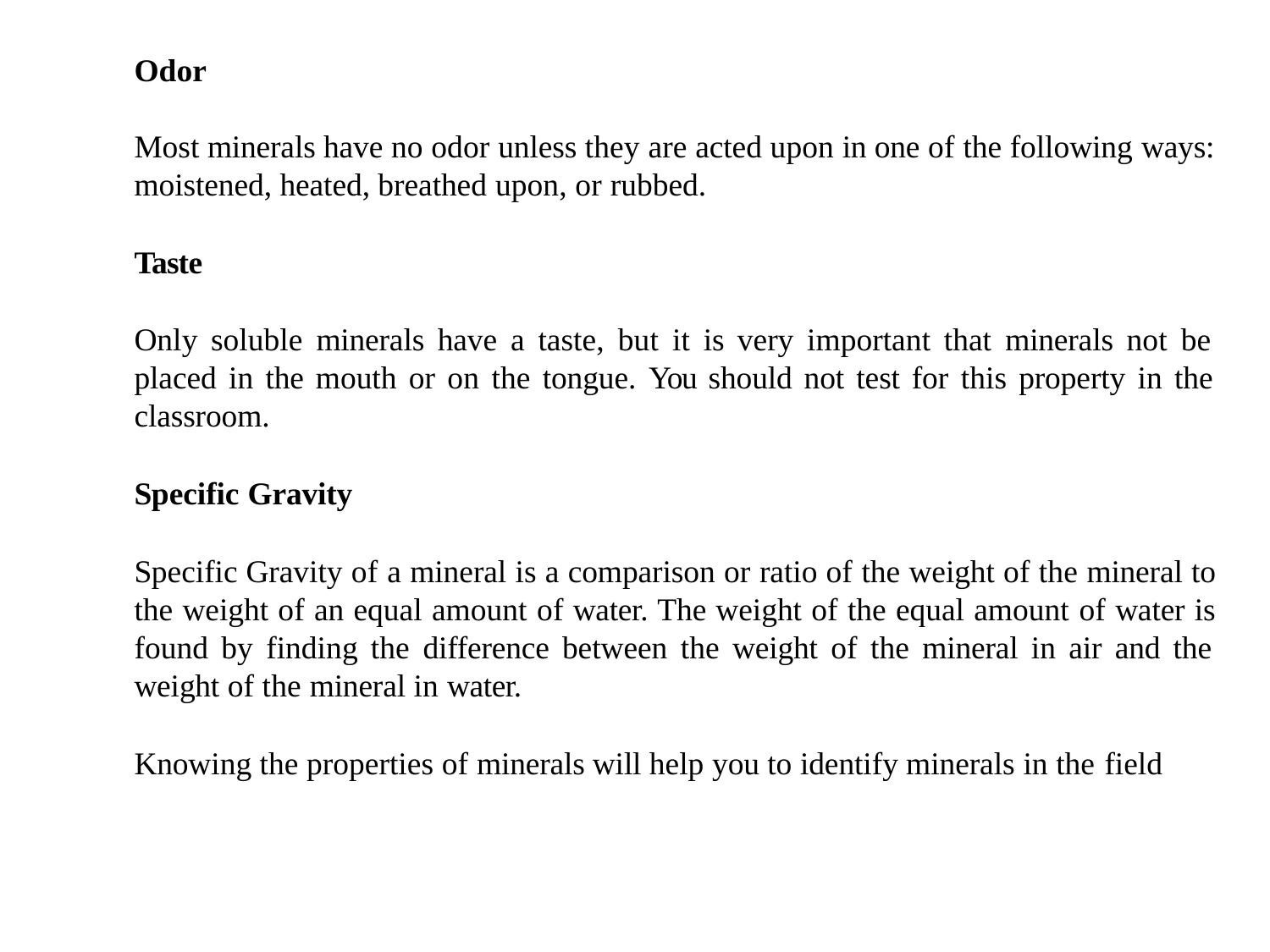

# Odor
Most minerals have no odor unless they are acted upon in one of the following ways:
moistened, heated, breathed upon, or rubbed.

Taste

Only soluble minerals have a taste, but it is very important that minerals not be  placed in the mouth or on the tongue. You should not test for this property in the  classroom.

Specific Gravity

Specific Gravity of a mineral is a comparison or ratio of the weight of the mineral to  the weight of an equal amount of water. The weight of the equal amount of water is  found by finding the difference between the weight of the mineral in air and the  weight of the mineral in water.

Knowing the properties of minerals will help you to identify minerals in the field